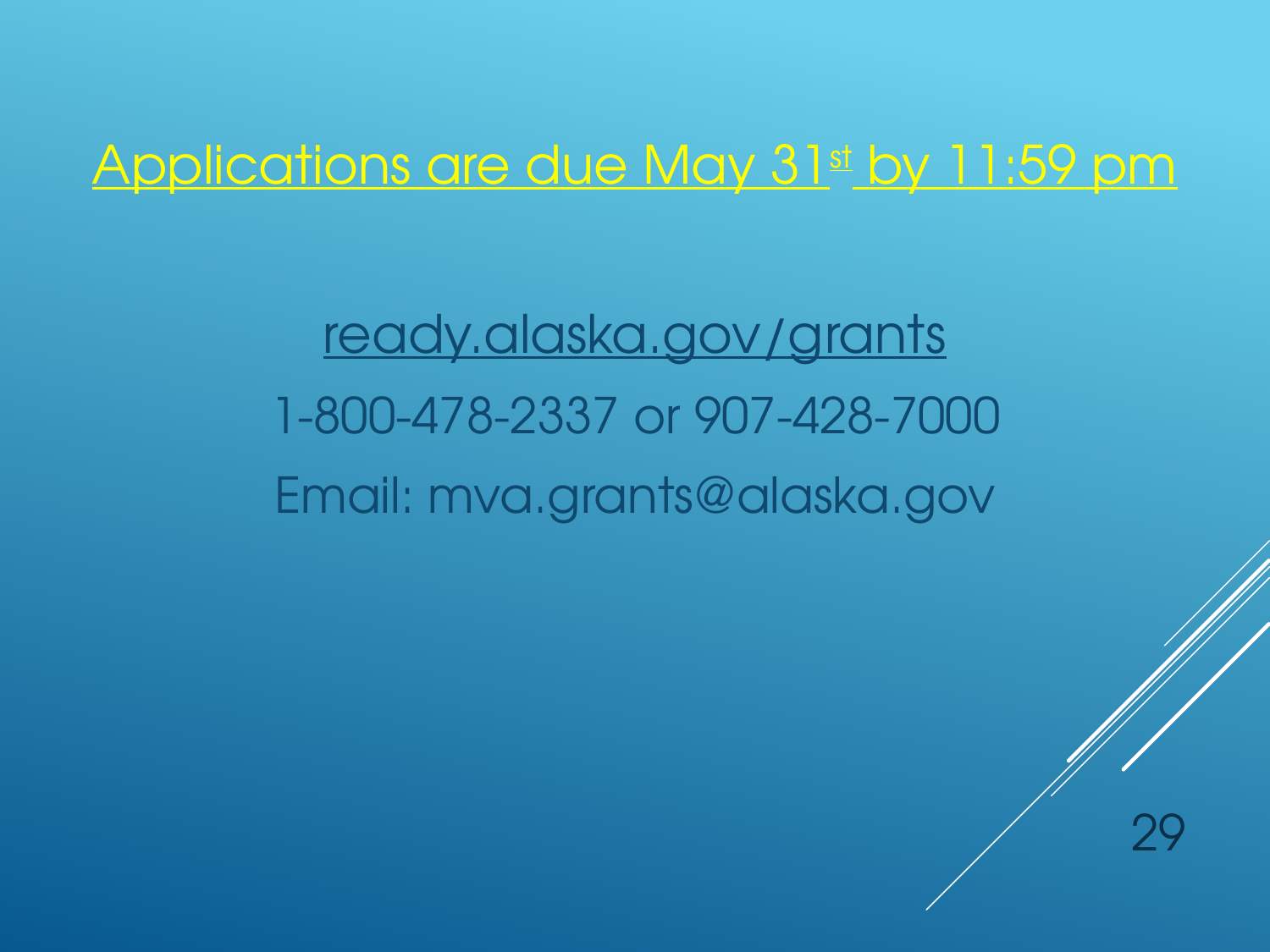

Applications are due May 31st by 11:59 pm

ready.alaska.gov/grants
1-800-478-2337 or 907-428-7000
Email: mva.grants@alaska.gov

29